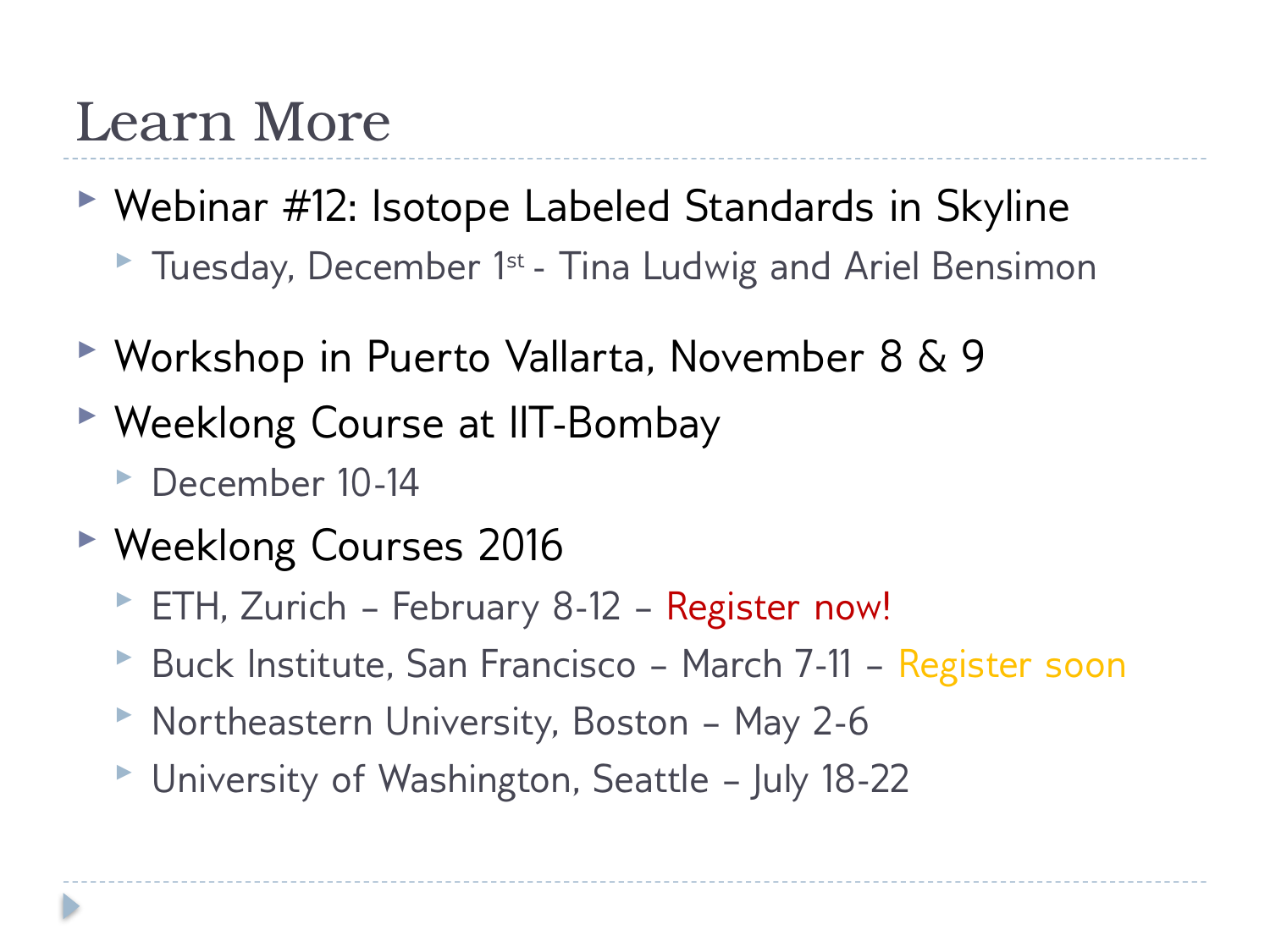

# Learn More
Webinar #12: Isotope Labeled Standards in Skyline
Tuesday, December 1st - Tina Ludwig and Ariel Bensimon

Workshop in Puerto Vallarta, November 8 & 9
Weeklong Course at IIT-Bombay
December 10-14
Weeklong Courses 2016
ETH, Zurich – February 8-12 – Register now!
Buck Institute, San Francisco – March 7-11 – Register soon
Northeastern University, Boston – May 2-6
University of Washington, Seattle – July 18-22